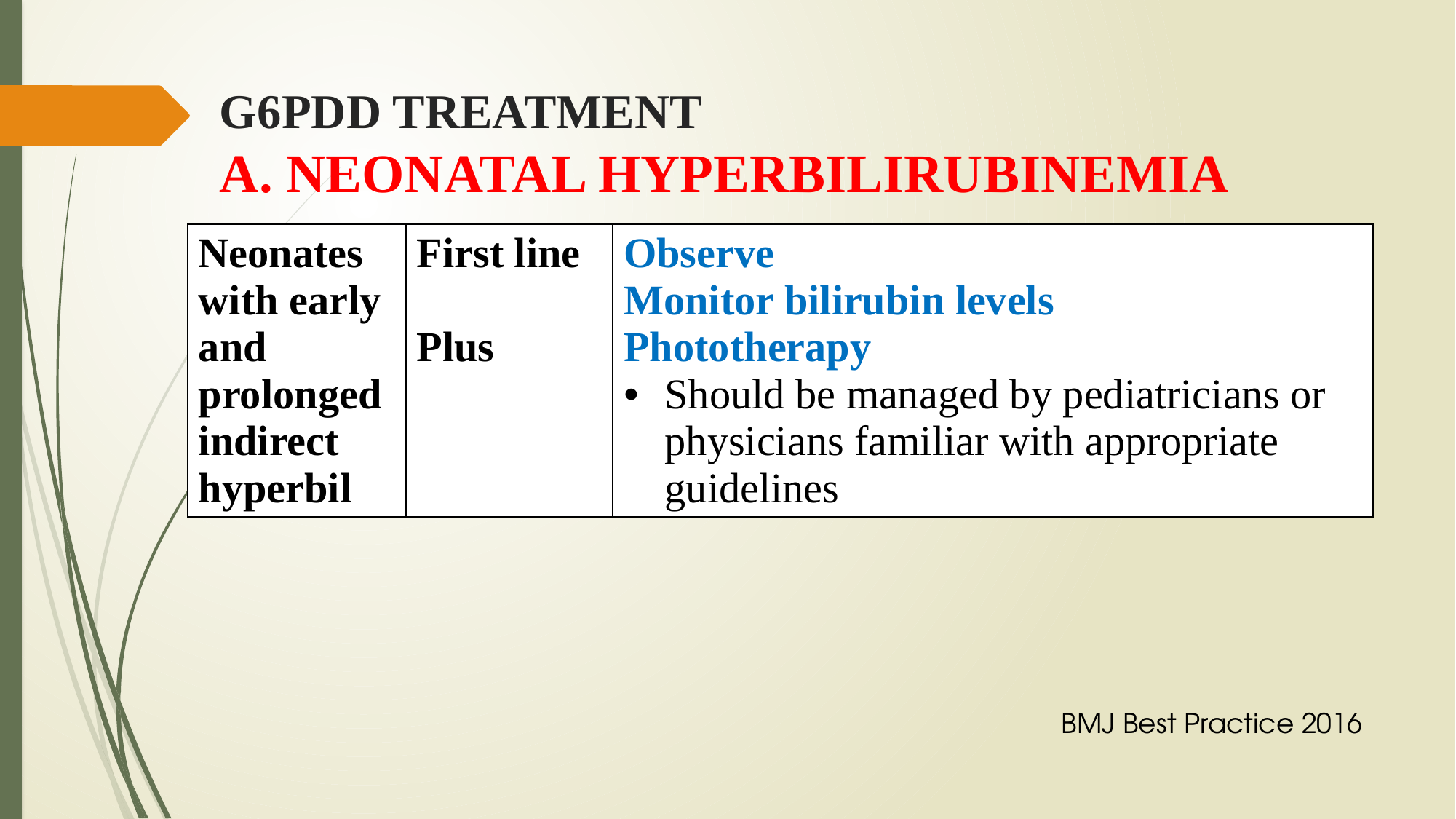

# G6PDD TREATMENT A. NEONATAL HYPERBILIRUBINEMIA
| Neonates with early and prolonged indirect hyperbil | First line Plus | Observe Monitor bilirubin levels Phototherapy Should be managed by pediatricians or physicians familiar with appropriate guidelines |
| --- | --- | --- |
BMJ Best Practice 2016